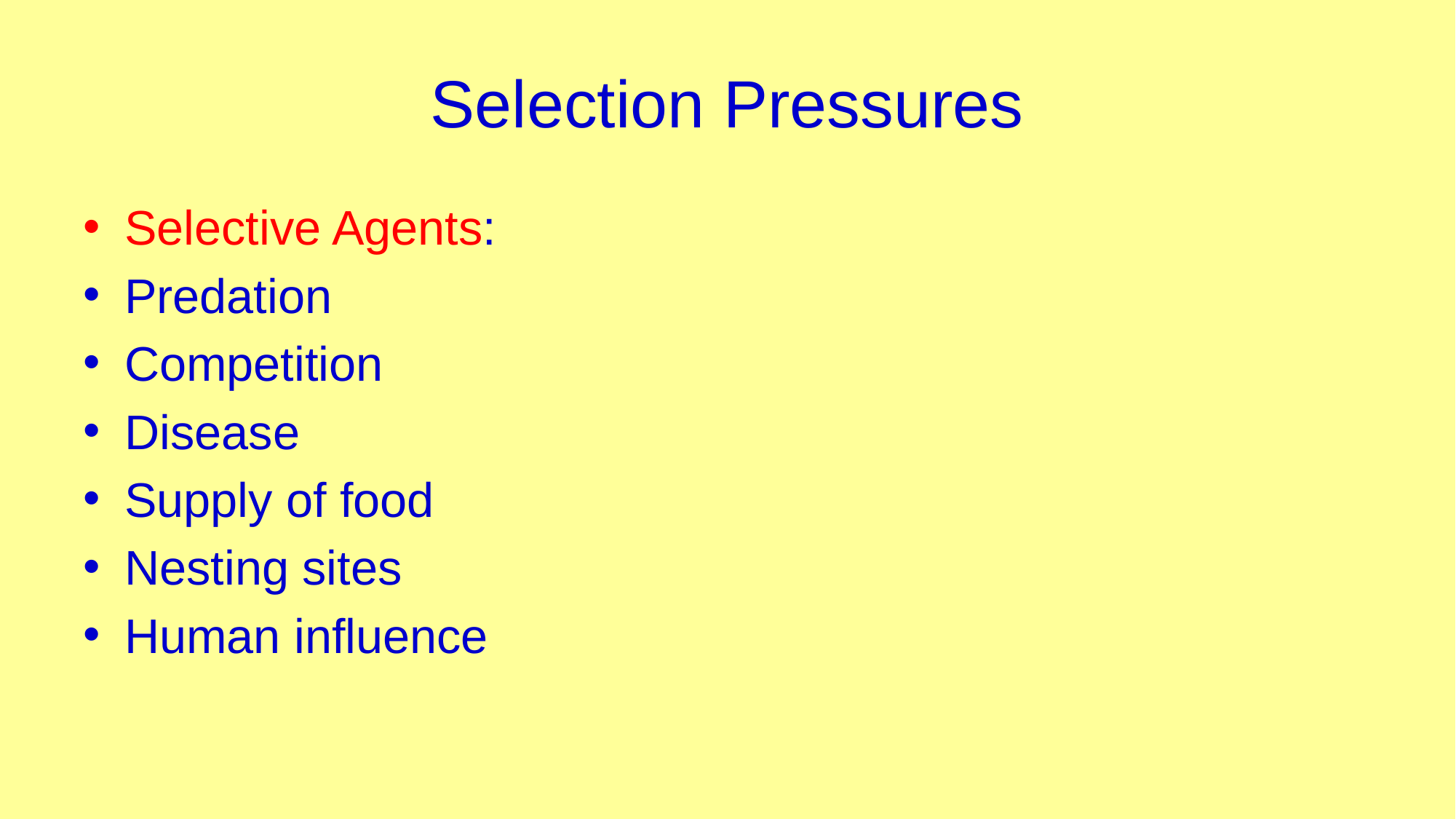

# Selection Pressures
Selective Agents:
Predation
Competition
Disease
Supply of food
Nesting sites
Human influence